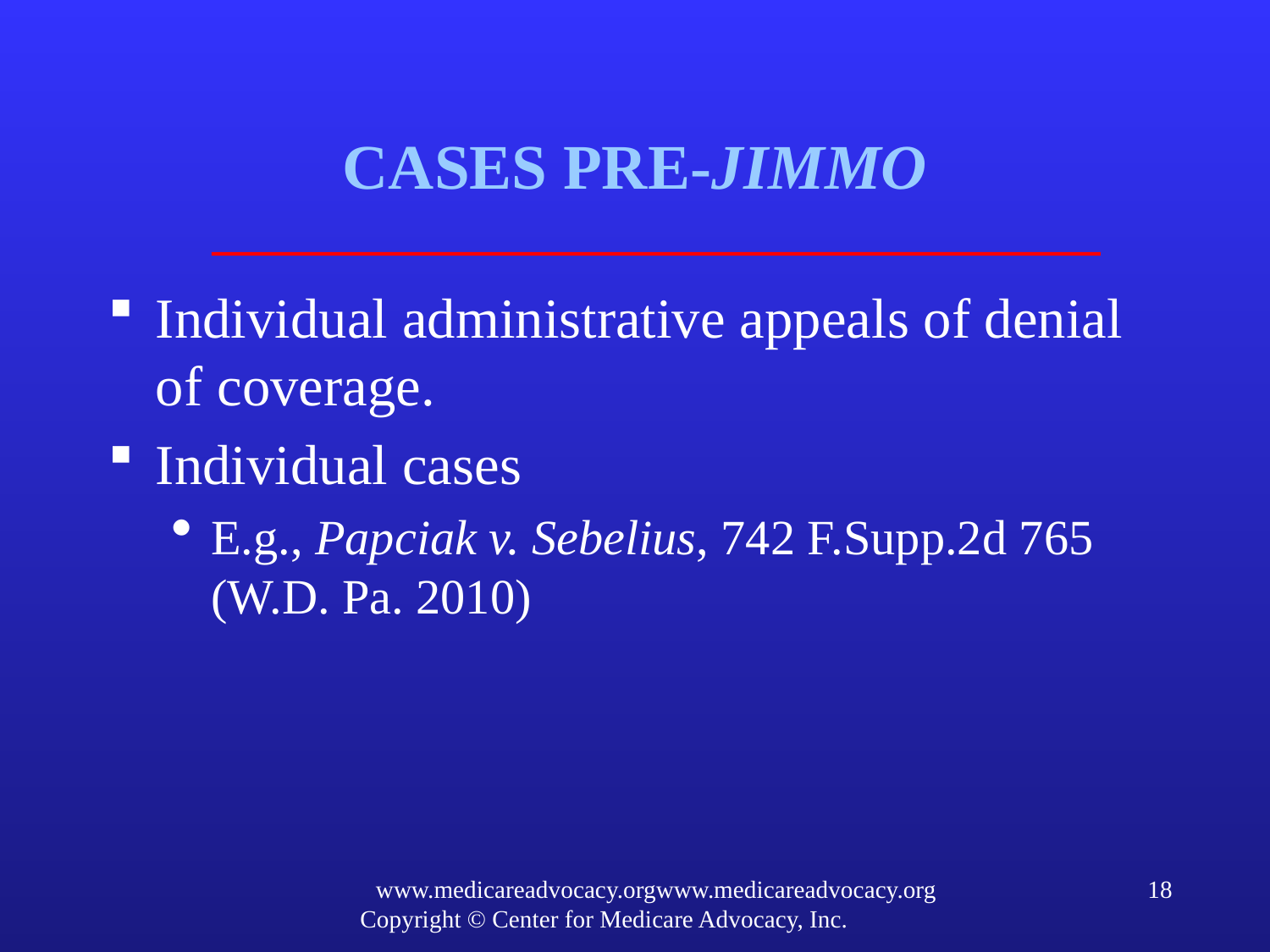

# CASES PRE-JIMMO
Individual administrative appeals of denial of coverage.
Individual cases
E.g., Papciak v. Sebelius, 742 F.Supp.2d 765 (W.D. Pa. 2010)
www.medicareadvocacy.orgwww.medicareadvocacy.org
Copyright © Center for Medicare Advocacy, Inc.
18